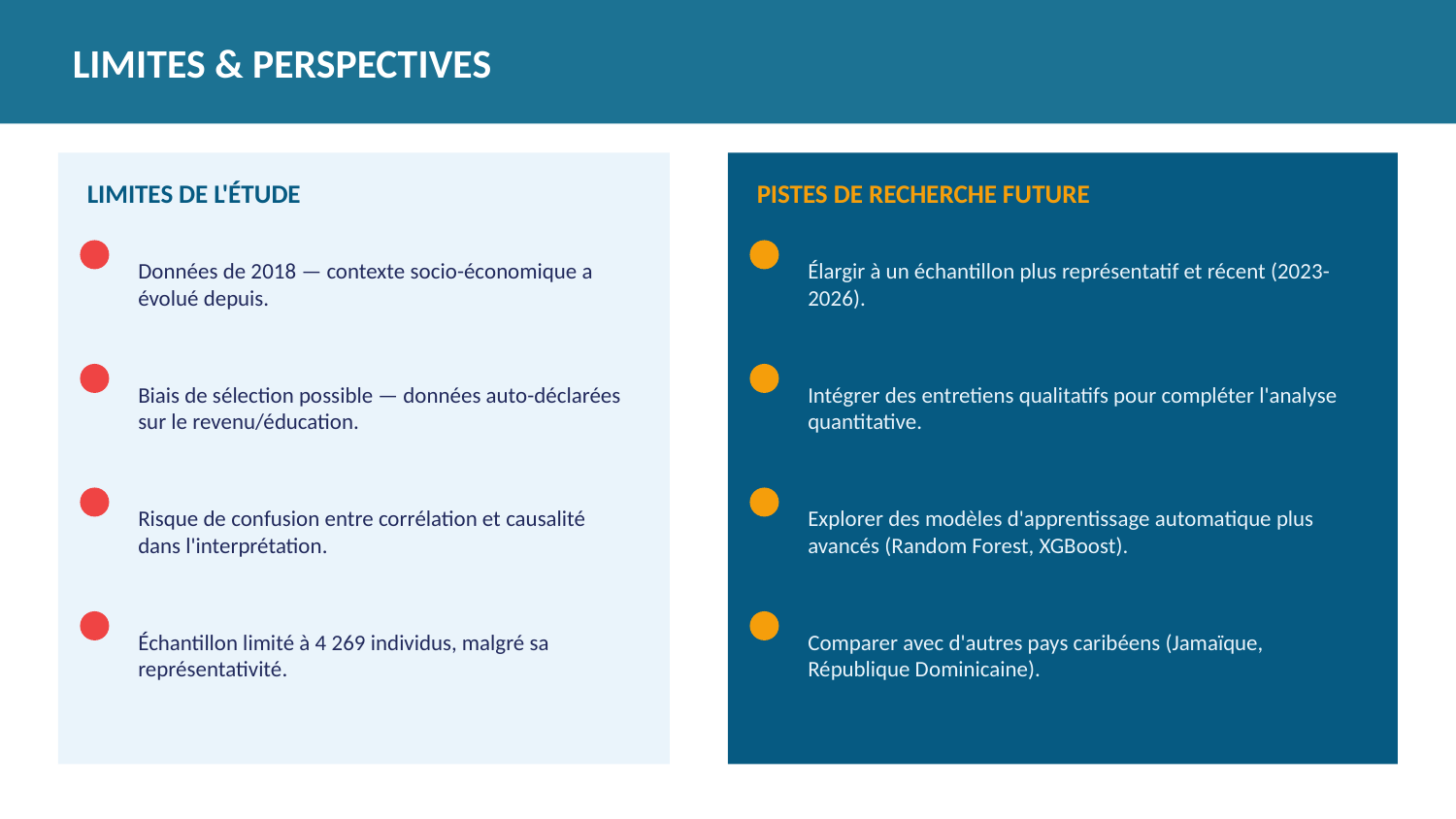

LIMITES & PERSPECTIVES

LIMITES DE L'ÉTUDE
PISTES DE RECHERCHE FUTURE
Données de 2018 — contexte socio-économique a évolué depuis.
Élargir à un échantillon plus représentatif et récent (2023-2026).

Biais de sélection possible — données auto-déclarées sur le revenu/éducation.
Intégrer des entretiens qualitatifs pour compléter l'analyse quantitative.

Risque de confusion entre corrélation et causalité dans l'interprétation.
Explorer des modèles d'apprentissage automatique plus avancés (Random Forest, XGBoost).

Échantillon limité à 4 269 individus, malgré sa représentativité.
Comparer avec d'autres pays caribéens (Jamaïque, République Dominicaine).